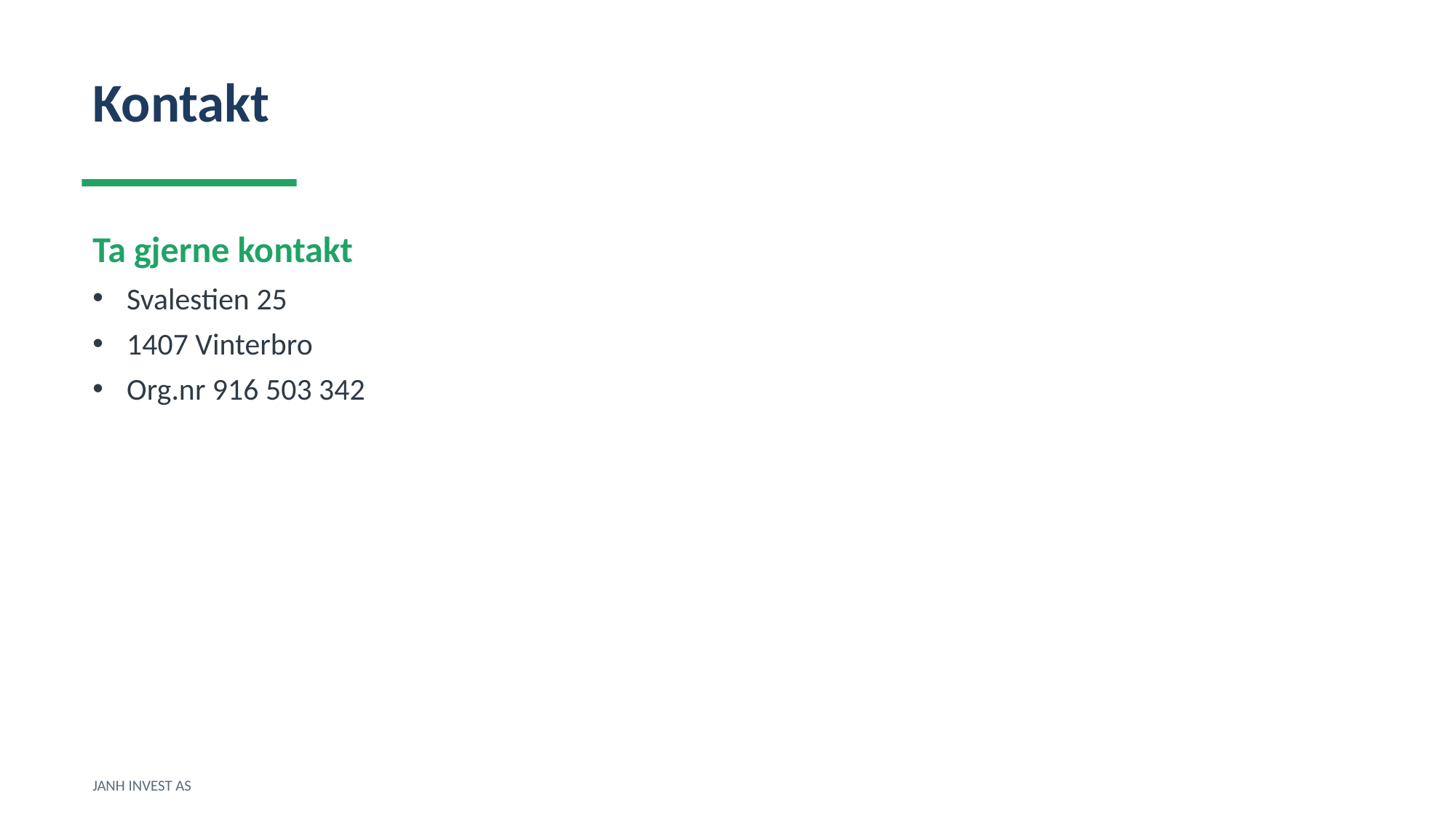

Kontakt

Ta gjerne kontakt
Svalestien 25
1407 Vinterbro
Org.nr 916 503 342
JANH INVEST AS